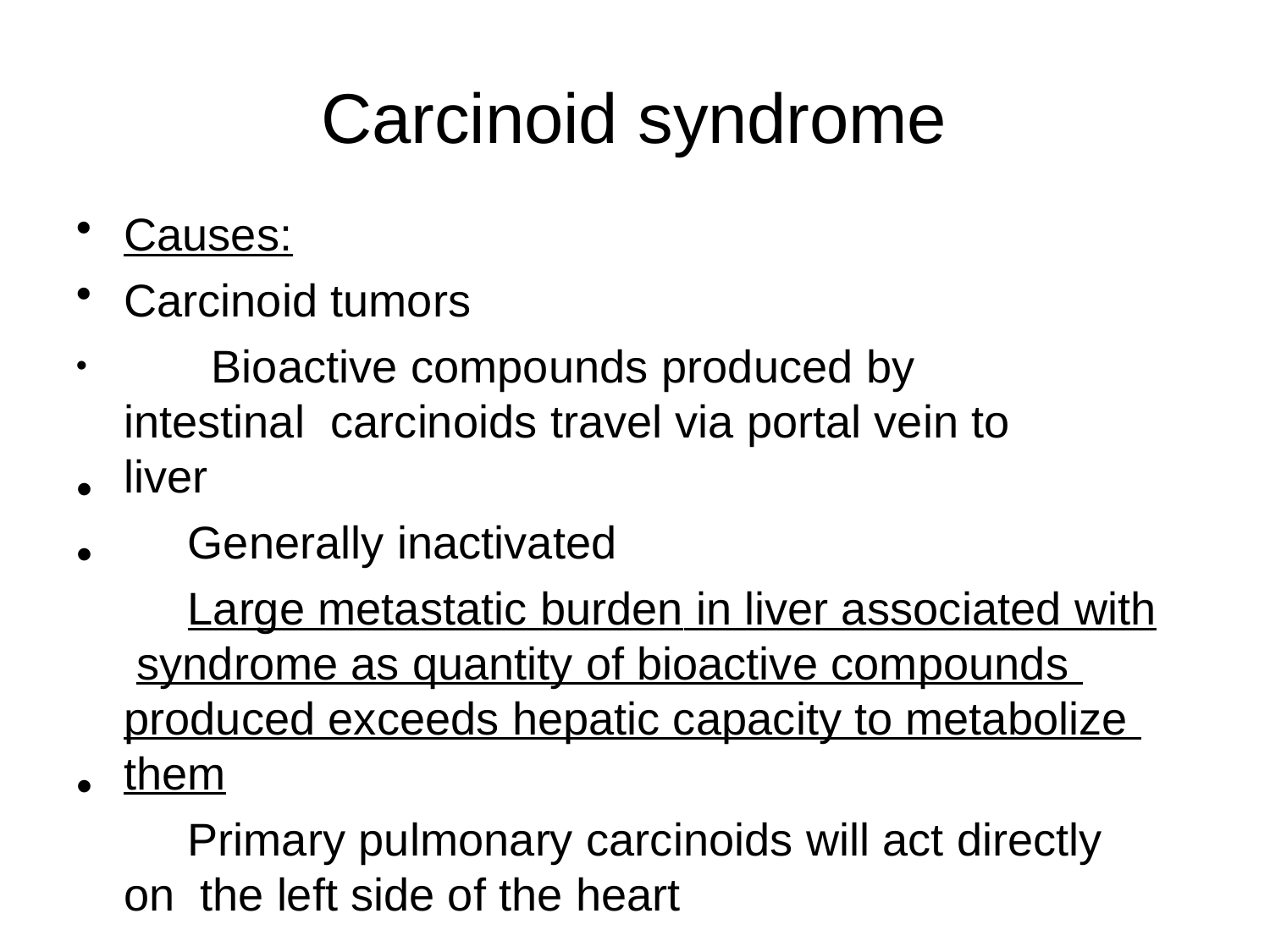

# Carcinoid syndrome
Causes:
Carcinoid tumors
	Bioactive compounds produced by intestinal  carcinoids travel via portal vein to liver
Generally inactivated
Large metastatic burden in liver associated with  syndrome as quantity of bioactive compounds  produced exceeds hepatic capacity to metabolize  them
Primary pulmonary carcinoids will act directly on  the left side of the heart
•
•
•